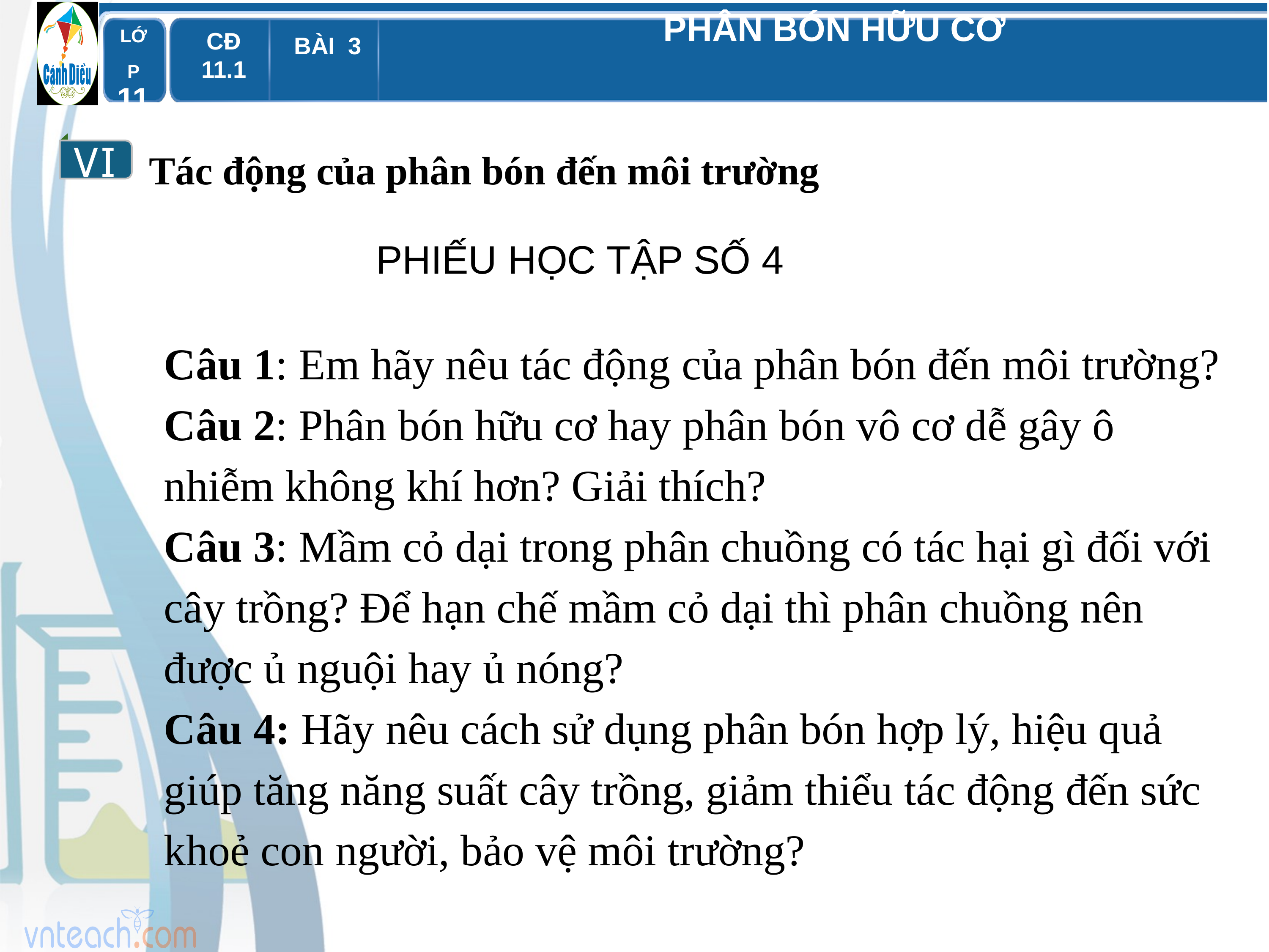

Tác động của phân bón đến môi trường

VI
PHIẾU HỌC TẬP SỐ 4
Câu 1: Em hãy nêu tác động của phân bón đến môi trường?
Câu 2: Phân bón hữu cơ hay phân bón vô cơ dễ gây ô nhiễm không khí hơn? Giải thích?
Câu 3: Mầm cỏ dại trong phân chuồng có tác hại gì đối với cây trồng? Để hạn chế mầm cỏ dại thì phân chuồng nên được ủ nguội hay ủ nóng?
Câu 4: Hãy nêu cách sử dụng phân bón hợp lý, hiệu quả giúp tăng năng suất cây trồng, giảm thiểu tác động đến sức khoẻ con người, bảo vệ môi trường?